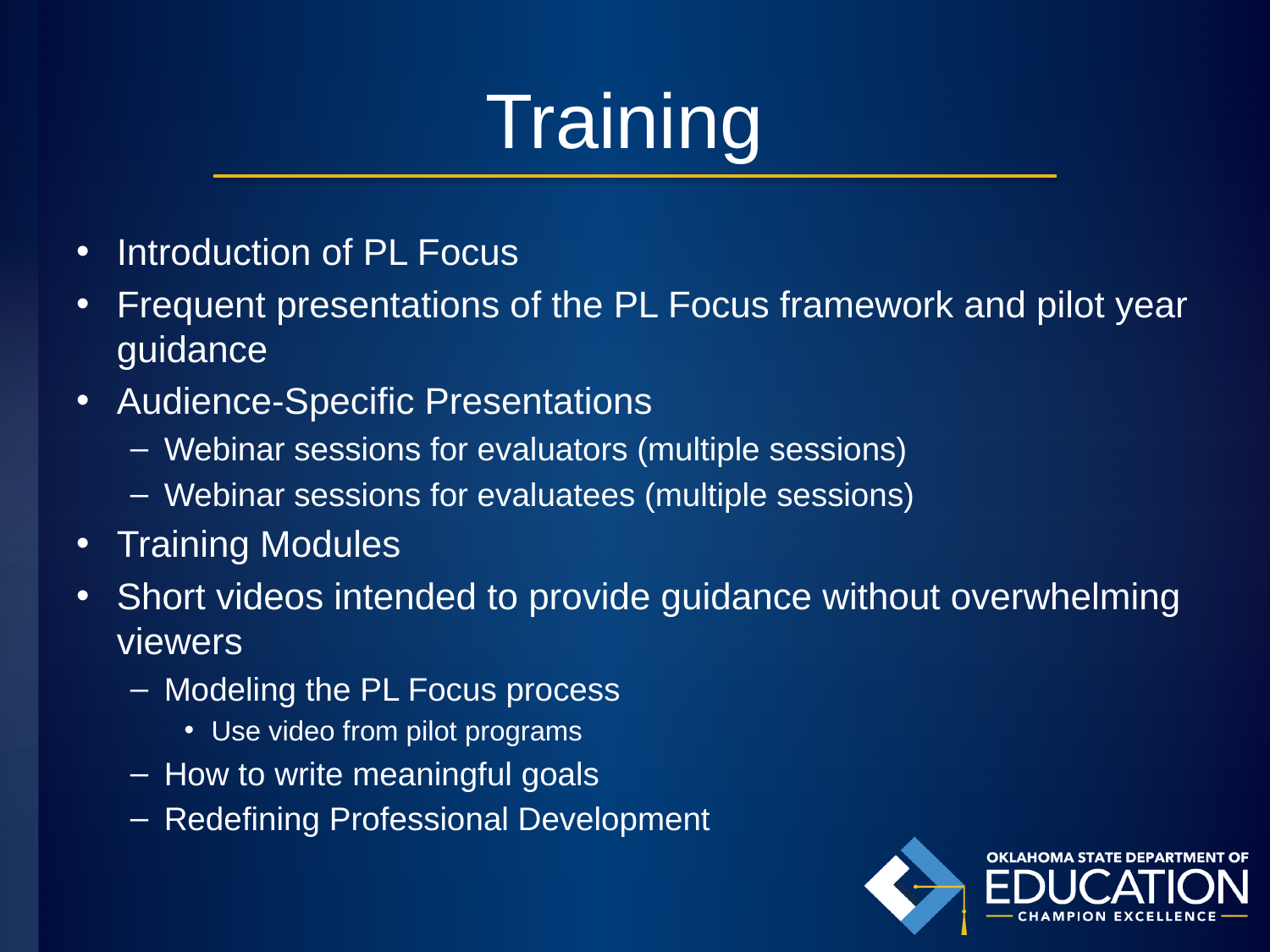

# Training
Introduction of PL Focus
Frequent presentations of the PL Focus framework and pilot year guidance
Audience-Specific Presentations
Webinar sessions for evaluators (multiple sessions)
Webinar sessions for evaluatees (multiple sessions)
Training Modules
Short videos intended to provide guidance without overwhelming viewers
Modeling the PL Focus process
Use video from pilot programs
How to write meaningful goals
Redefining Professional Development